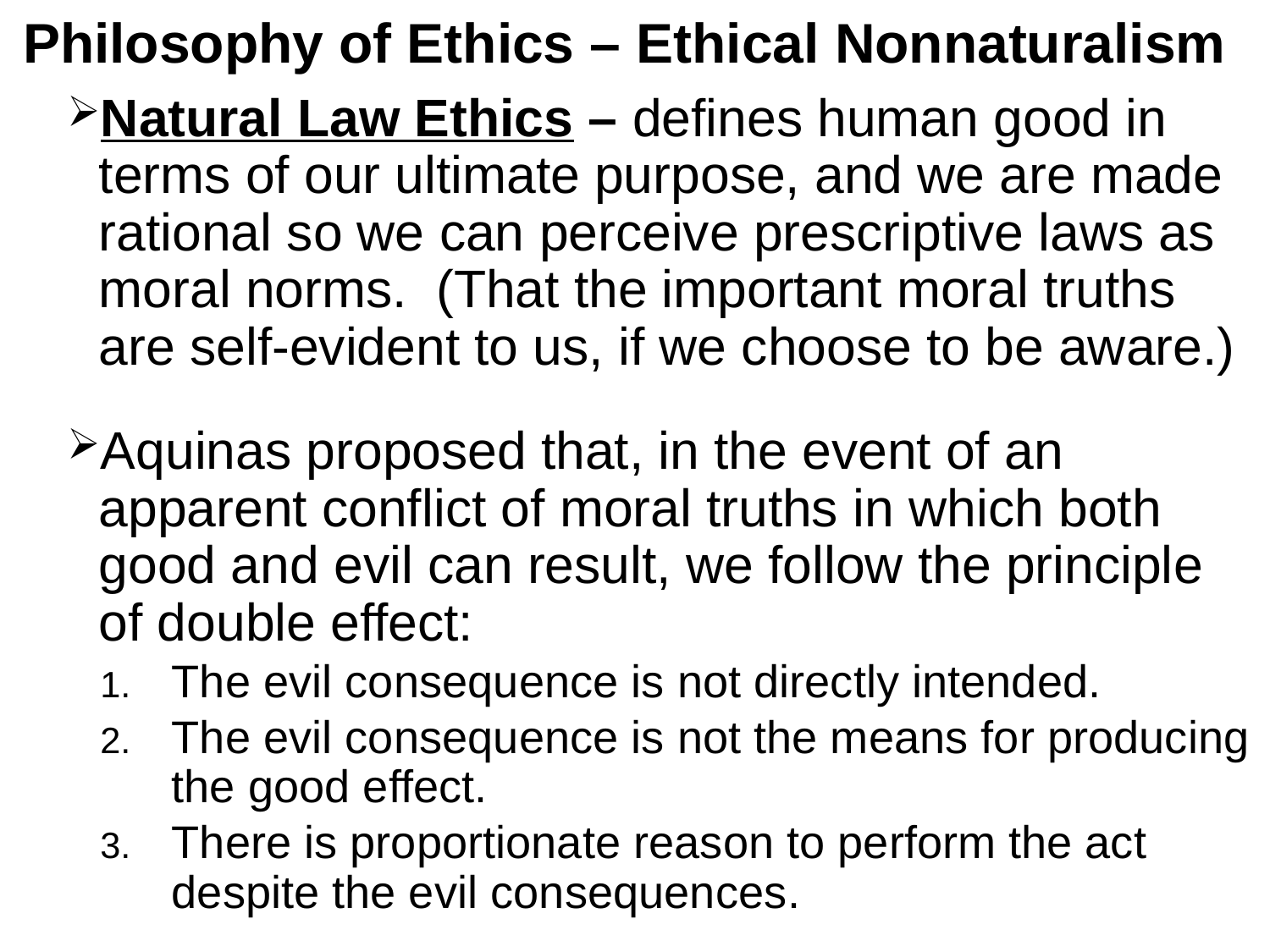

# Philosophy of Ethics – Ethical Nonnaturalism
Natural Law Ethics – defines human good in terms of our ultimate purpose, and we are made rational so we can perceive prescriptive laws as moral norms.  (That the important moral truths are self-evident to us, if we choose to be aware.)

Aquinas proposed that, in the event of an apparent conflict of moral truths in which both good and evil can result, we follow the principle of double effect:
The evil consequence is not directly intended.
The evil consequence is not the means for producing the good effect.
There is proportionate reason to perform the act despite the evil consequences.